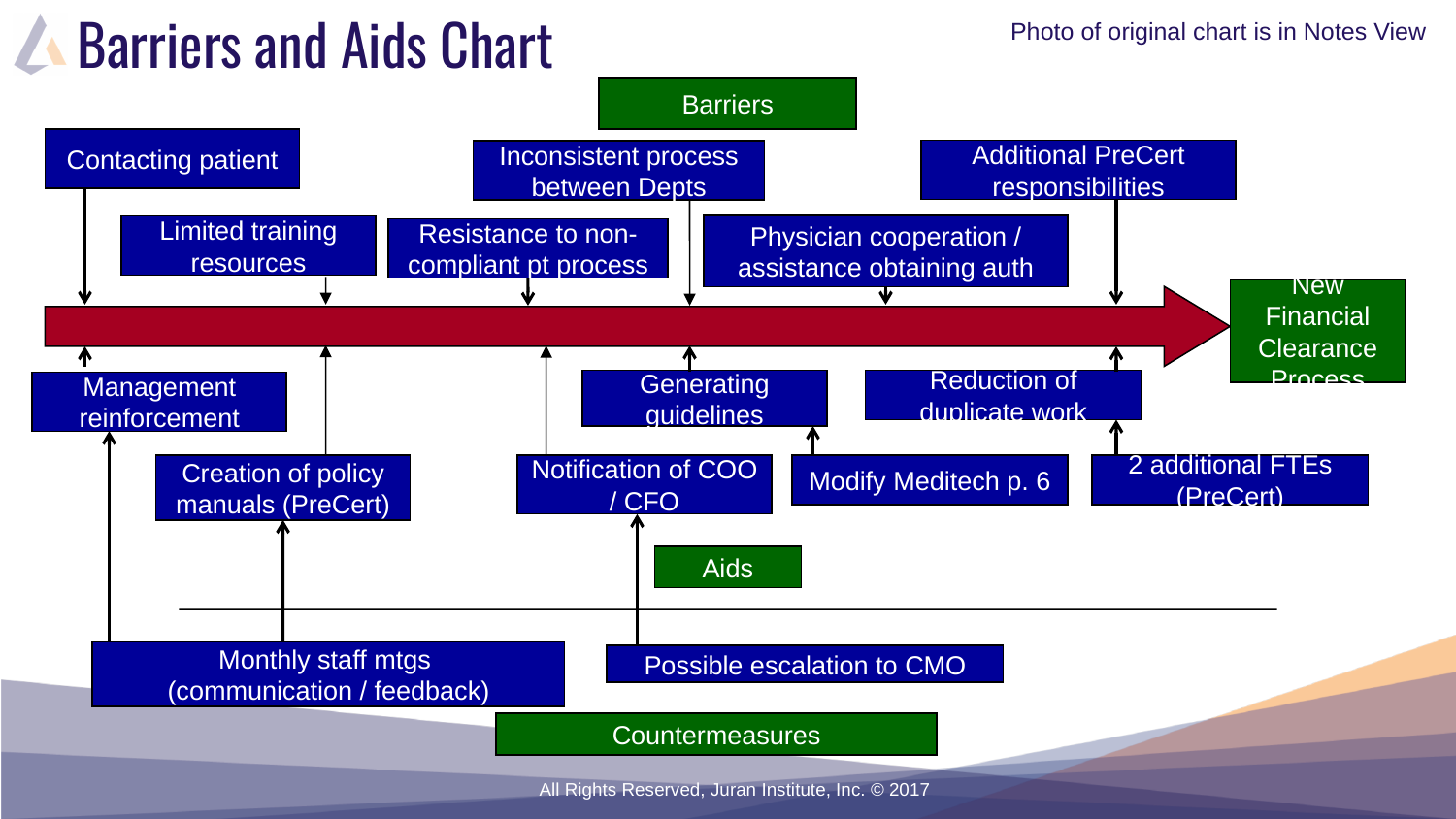

# Barriers and Aids Chart
Photo of original chart is in Notes View
Barriers
Contacting patient
Additional PreCert responsibilities

New Financial Clearance Process

Generating guidelines
Creation of policy manuals (PreCert)
Aids

Monthly staff mtgs
(communication / feedback)
Possible escalation to CMO
Countermeasures
Inconsistent process between Depts
Physician cooperation / assistance obtaining auth
Limited training resources
Resistance to non-compliant pt process
Reduction of duplicate work
Management reinforcement
Notification of COO / CFO
Modify Meditech p. 6
2 additional FTEs (PreCert)